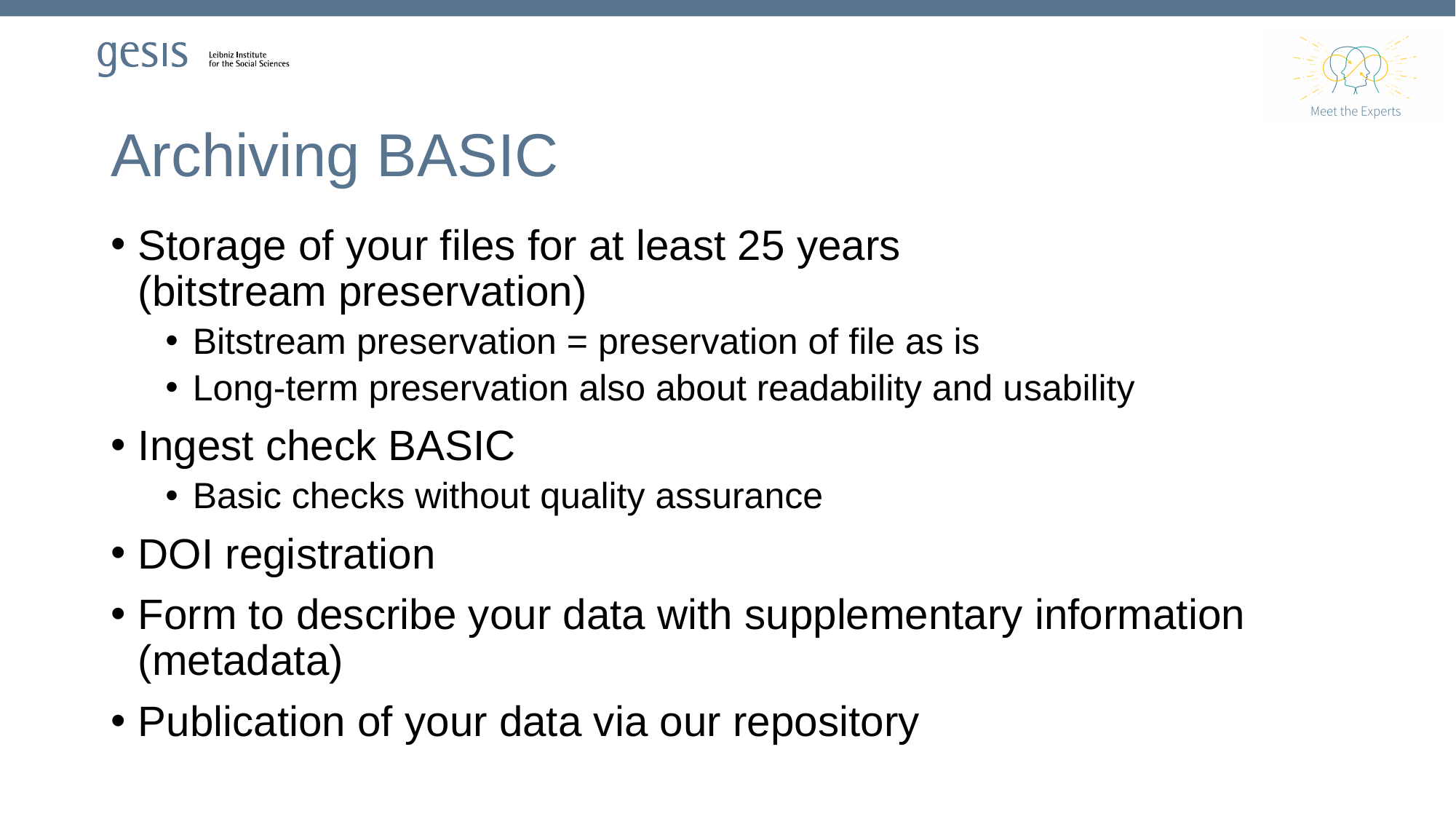

# Archiving BASIC
Storage of your files for at least 25 years (bitstream preservation)
Bitstream preservation = preservation of file as is
Long-term preservation also about readability and usability
Ingest check BASIC
Basic checks without quality assurance
DOI registration
Form to describe your data with supplementary information (metadata)
Publication of your data via our repository